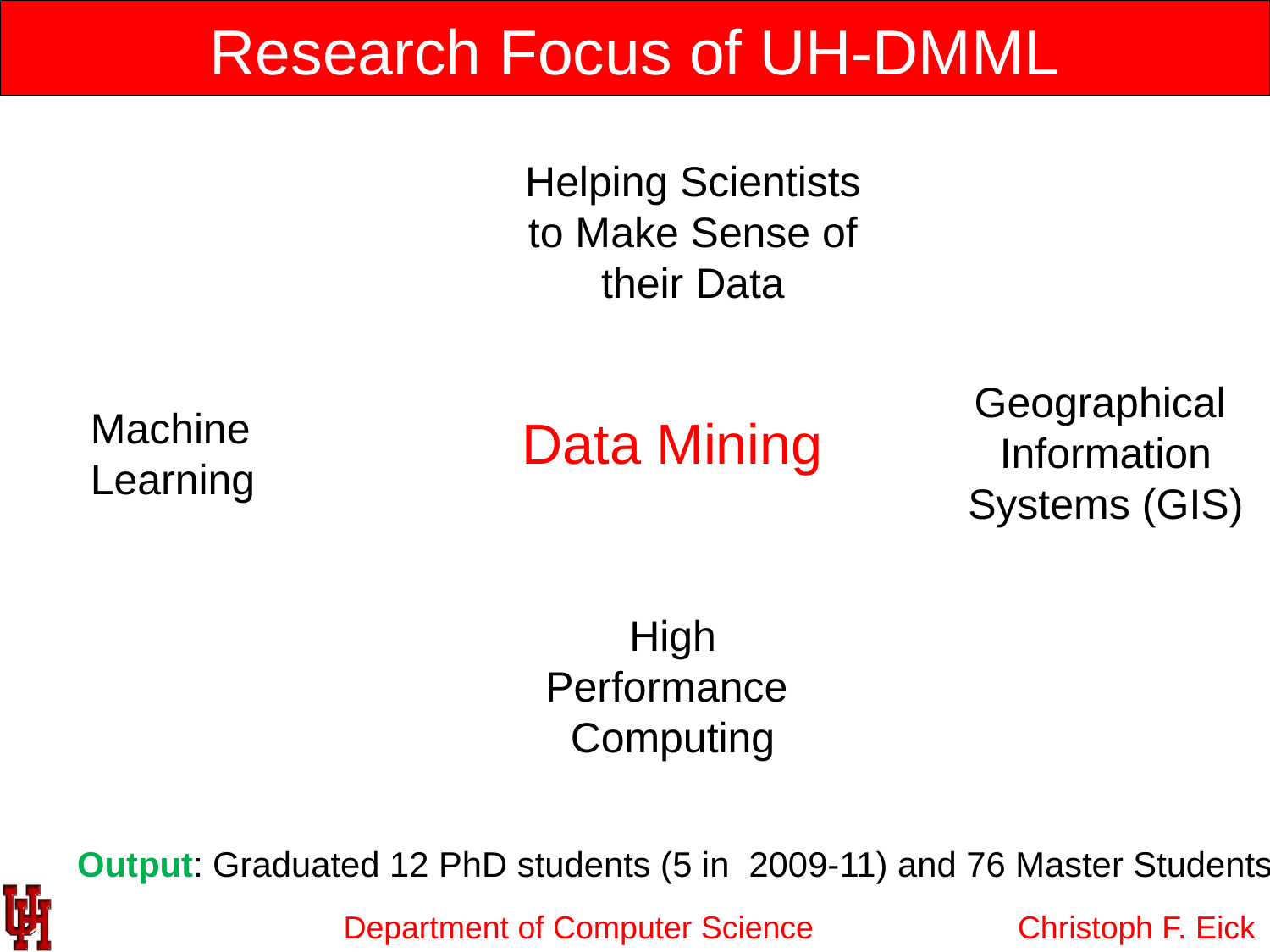

# Research Focus of UH-DMML
Helping Scientists to Make Sense of their Data
Geographical
Information Systems (GIS)
Machine
Learning
Data Mining
High Performance
Computing
Output: Graduated 12 PhD students (5 in  2009-11) and 76 Master Students
Christoph F. Eick